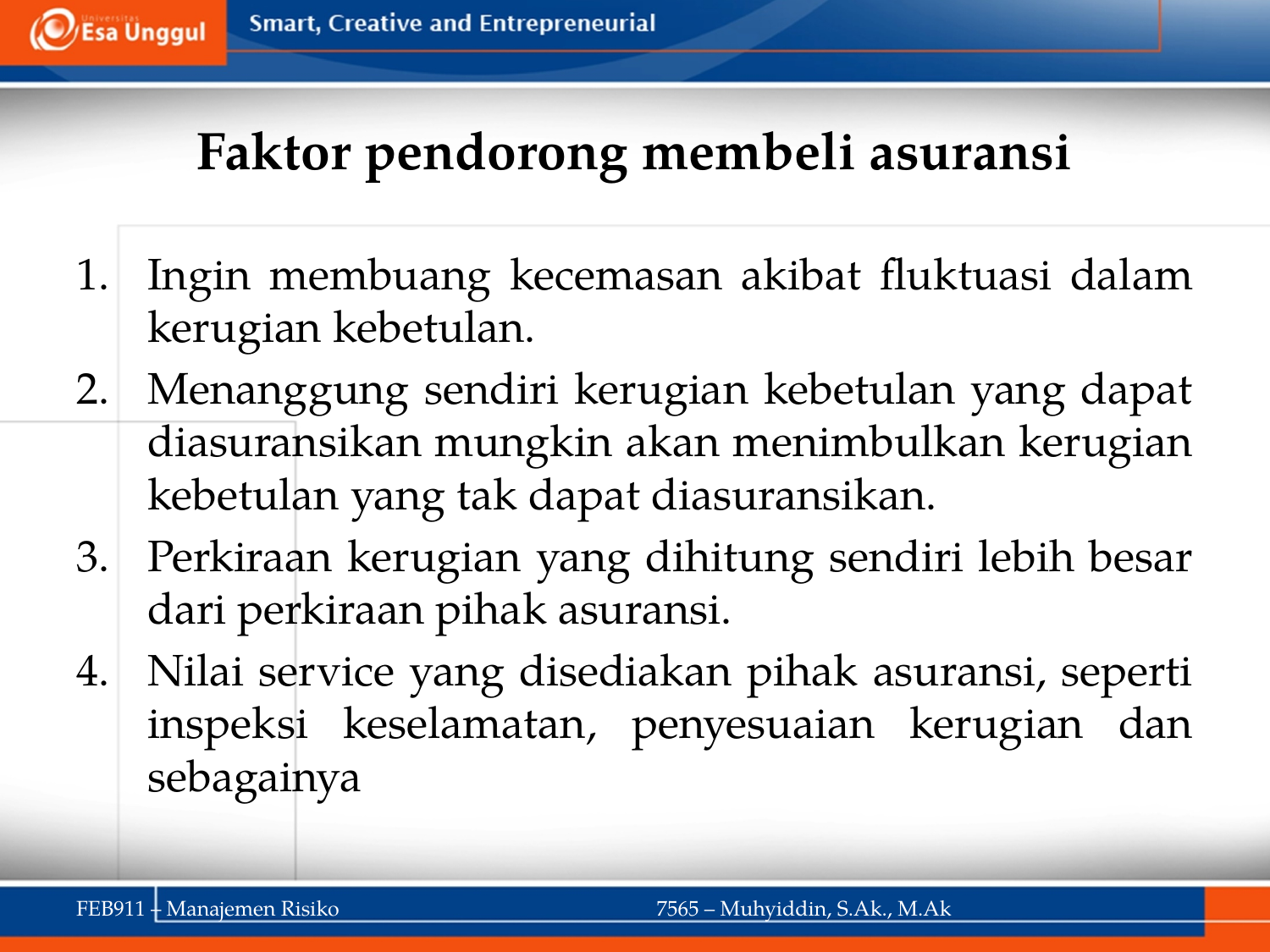

# Faktor pendorong membeli asuransi
Ingin membuang kecemasan akibat fluktuasi dalam kerugian kebetulan.
Menanggung sendiri kerugian kebetulan yang dapat diasuransikan mungkin akan menimbulkan kerugian kebetulan yang tak dapat diasuransikan.
Perkiraan kerugian yang dihitung sendiri lebih besar dari perkiraan pihak asuransi.
Nilai service yang disediakan pihak asuransi, seperti inspeksi keselamatan, penyesuaian kerugian dan sebagainya

FEB911 – Manajemen Risiko
7565 – Muhyiddin, S.Ak., M.Ak